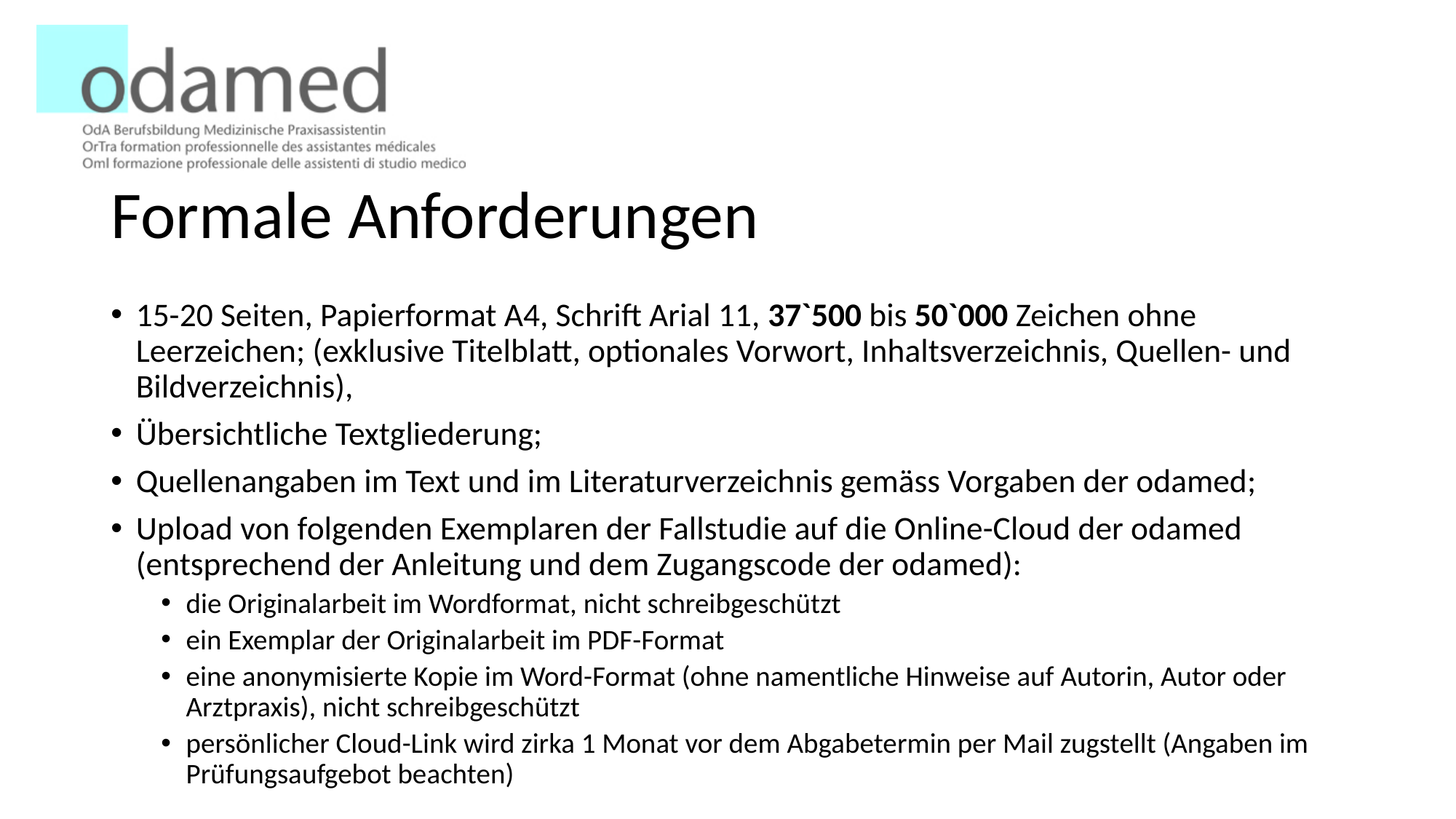

# Formale Anforderungen
15-20 Seiten, Papierformat A4, Schrift Arial 11, 37`500 bis 50`000 Zeichen ohne Leerzeichen; (exklusive Titelblatt, optionales Vorwort, Inhaltsverzeichnis, Quellen- und Bildverzeichnis),
Übersichtliche Textgliederung;
Quellenangaben im Text und im Literaturverzeichnis gemäss Vorgaben der odamed;
Upload von folgenden Exemplaren der Fallstudie auf die Online-Cloud der odamed (entsprechend der Anleitung und dem Zugangscode der odamed):
die Originalarbeit im Wordformat, nicht schreibgeschützt
ein Exemplar der Originalarbeit im PDF-Format
eine anonymisierte Kopie im Word-Format (ohne namentliche Hinweise auf Autorin, Autor oder Arztpraxis), nicht schreibgeschützt
persönlicher Cloud-Link wird zirka 1 Monat vor dem Abgabetermin per Mail zugstellt (Angaben im Prüfungsaufgebot beachten)